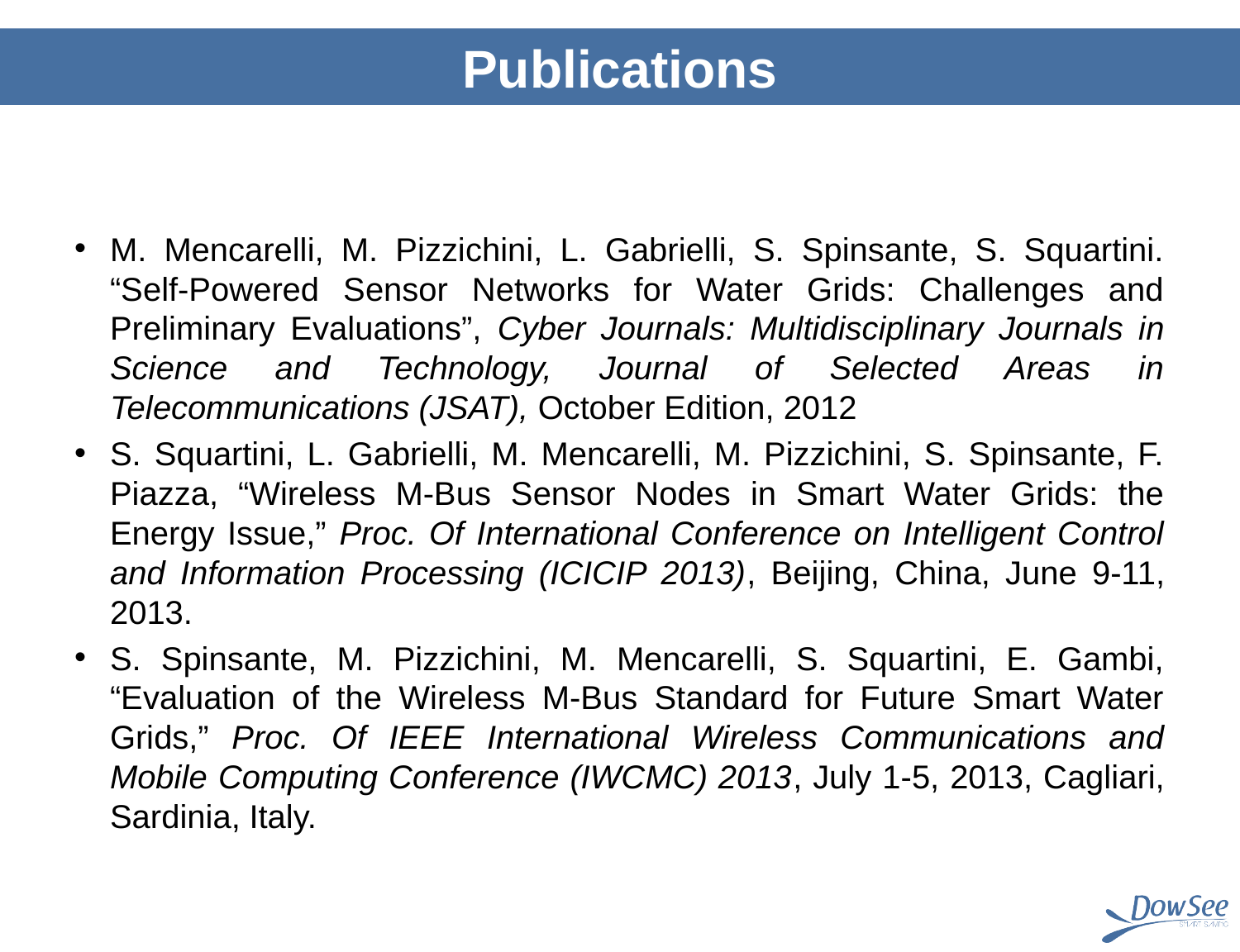

# Publications
M. Mencarelli, M. Pizzichini, L. Gabrielli, S. Spinsante, S. Squartini. “Self-Powered Sensor Networks for Water Grids: Challenges and Preliminary Evaluations”, Cyber Journals: Multidisciplinary Journals in Science and Technology, Journal of Selected Areas in Telecommunications (JSAT), October Edition, 2012
S. Squartini, L. Gabrielli, M. Mencarelli, M. Pizzichini, S. Spinsante, F. Piazza, “Wireless M-Bus Sensor Nodes in Smart Water Grids: the Energy Issue,” Proc. Of International Conference on Intelligent Control and Information Processing (ICICIP 2013), Beijing, China, June 9-11, 2013.
S. Spinsante, M. Pizzichini, M. Mencarelli, S. Squartini, E. Gambi, “Evaluation of the Wireless M-Bus Standard for Future Smart Water Grids,” Proc. Of IEEE International Wireless Communications and Mobile Computing Conference (IWCMC) 2013, July 1-5, 2013, Cagliari, Sardinia, Italy.